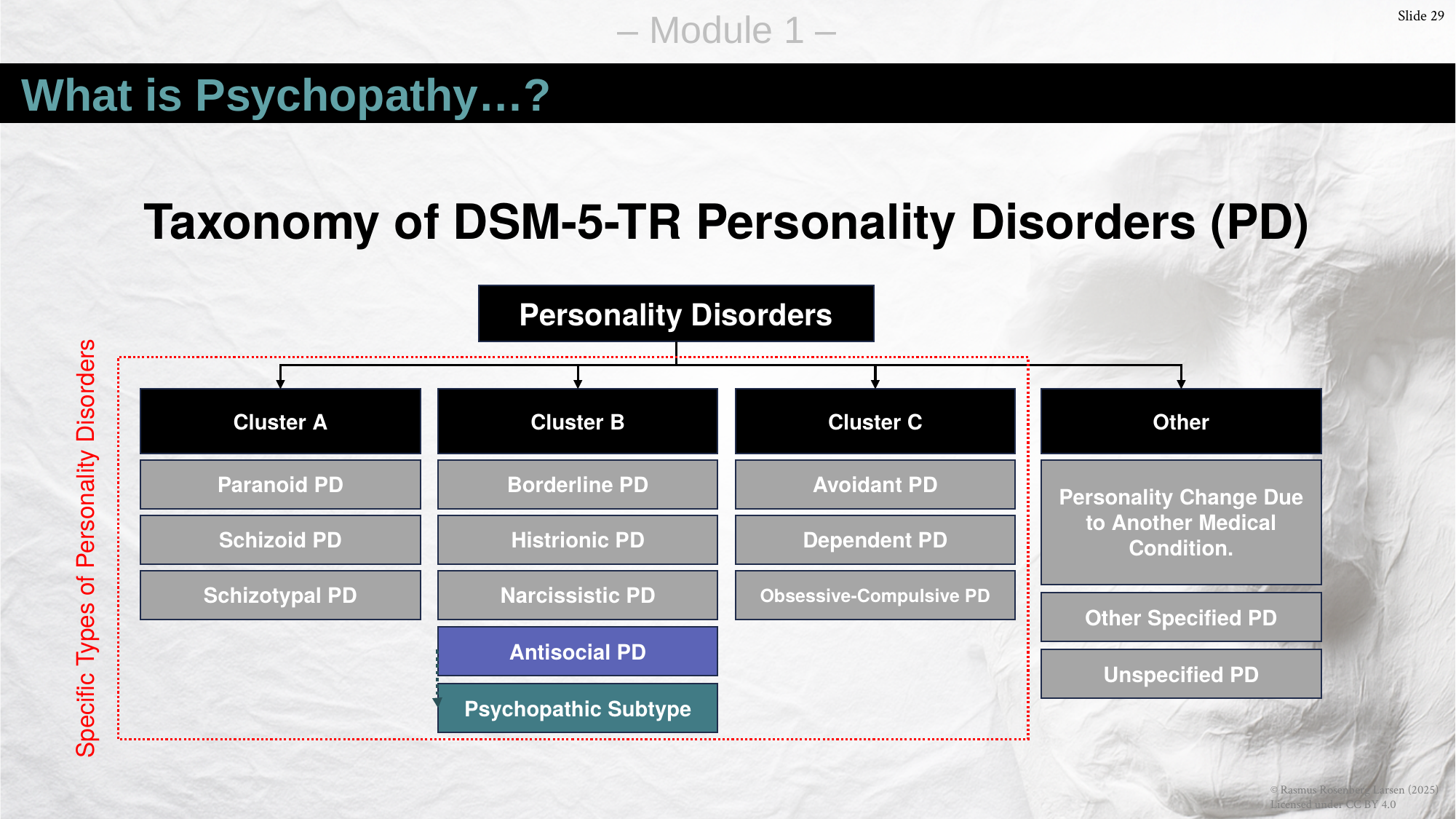

Slide 29
# What is Psychopathy…?

Taxonomy of DSM-5-TR Personality Disorders (PD)

Personality Disorders

Cluster A
Cluster B
Cluster C
Other
Paranoid PD
Borderline PD
Avoidant PD
Personality Change Due to Another Medical Condition.
Schizoid PD
Histrionic PD
Dependent PD
Specific Types of Personality Disorders
Obsessive-Compulsive PD
Schizotypal PD
Narcissistic PD
Other Specified PD
Antisocial PD
Unspecified PD
Psychopathic Subtype